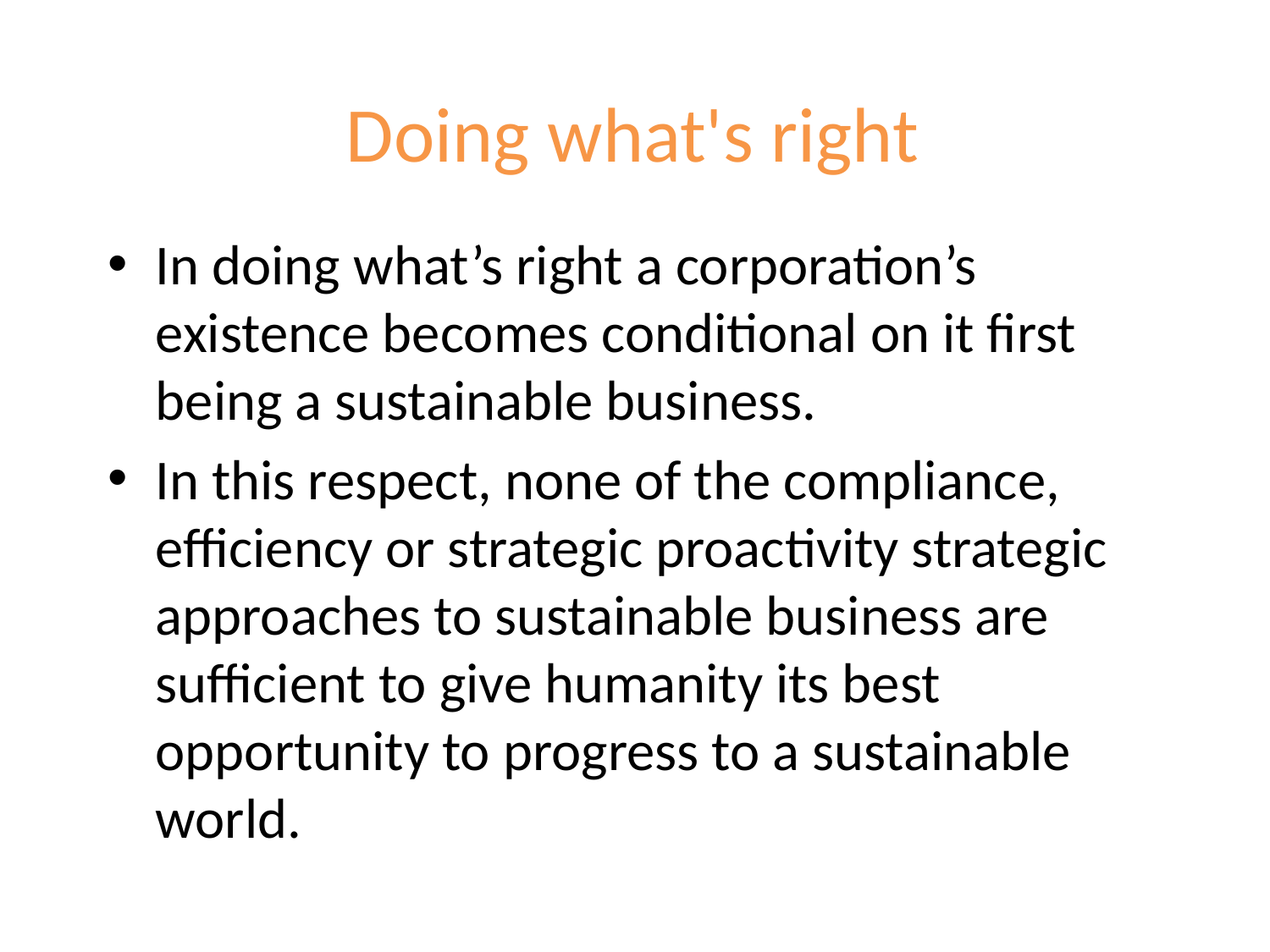

# Doing what's right
In doing what’s right a corporation’s existence becomes conditional on it first being a sustainable business.
In this respect, none of the compliance, efficiency or strategic proactivity strategic approaches to sustainable business are sufficient to give humanity its best opportunity to progress to a sustainable world.